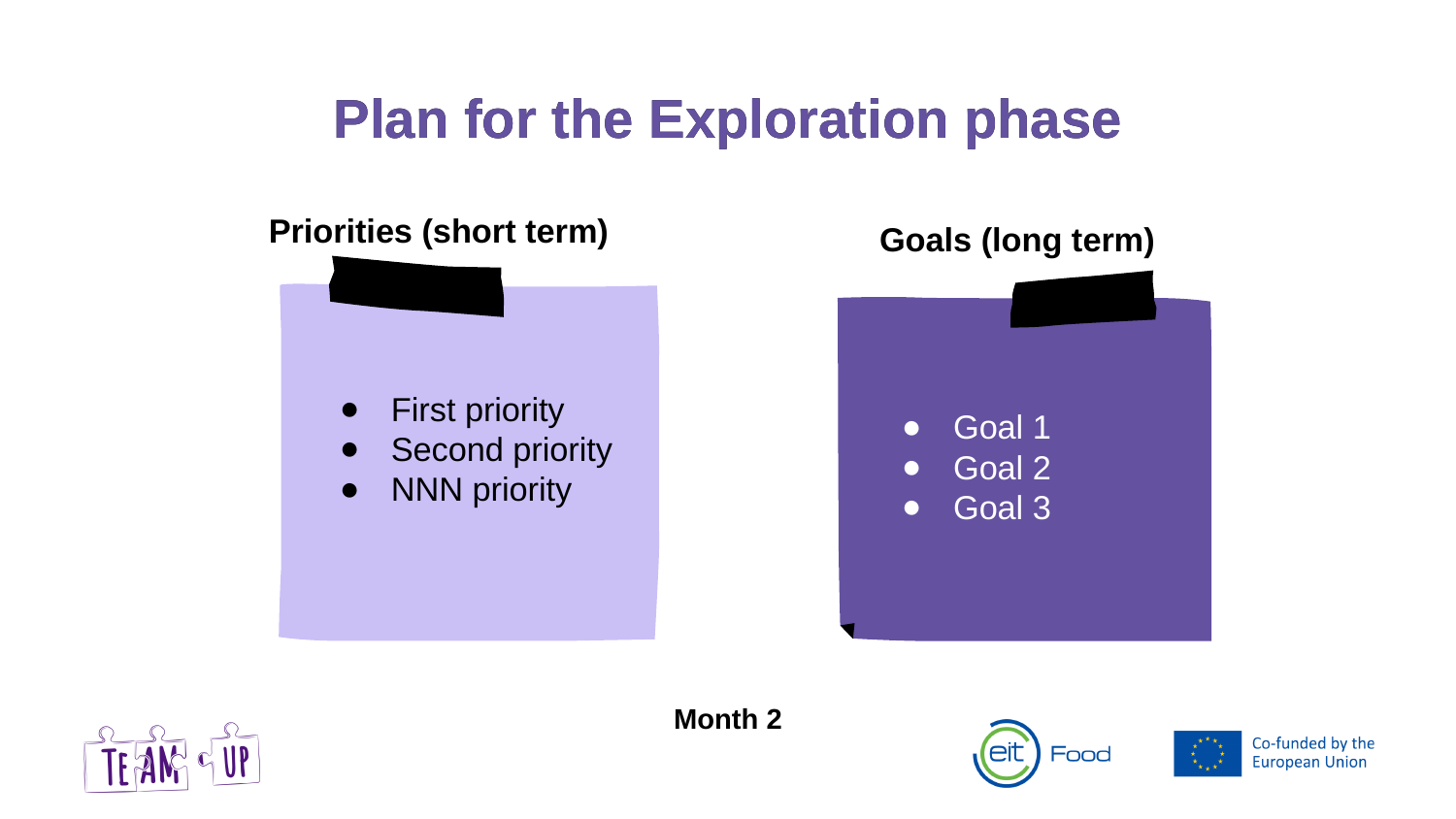

# Plan for the Exploration phase
Plan for the Exploration phase
Priorities (short term)
Goals (long term)

First priority
Second priority
NNN priority

Goal 1
Goal 2
Goal 3

Month 2